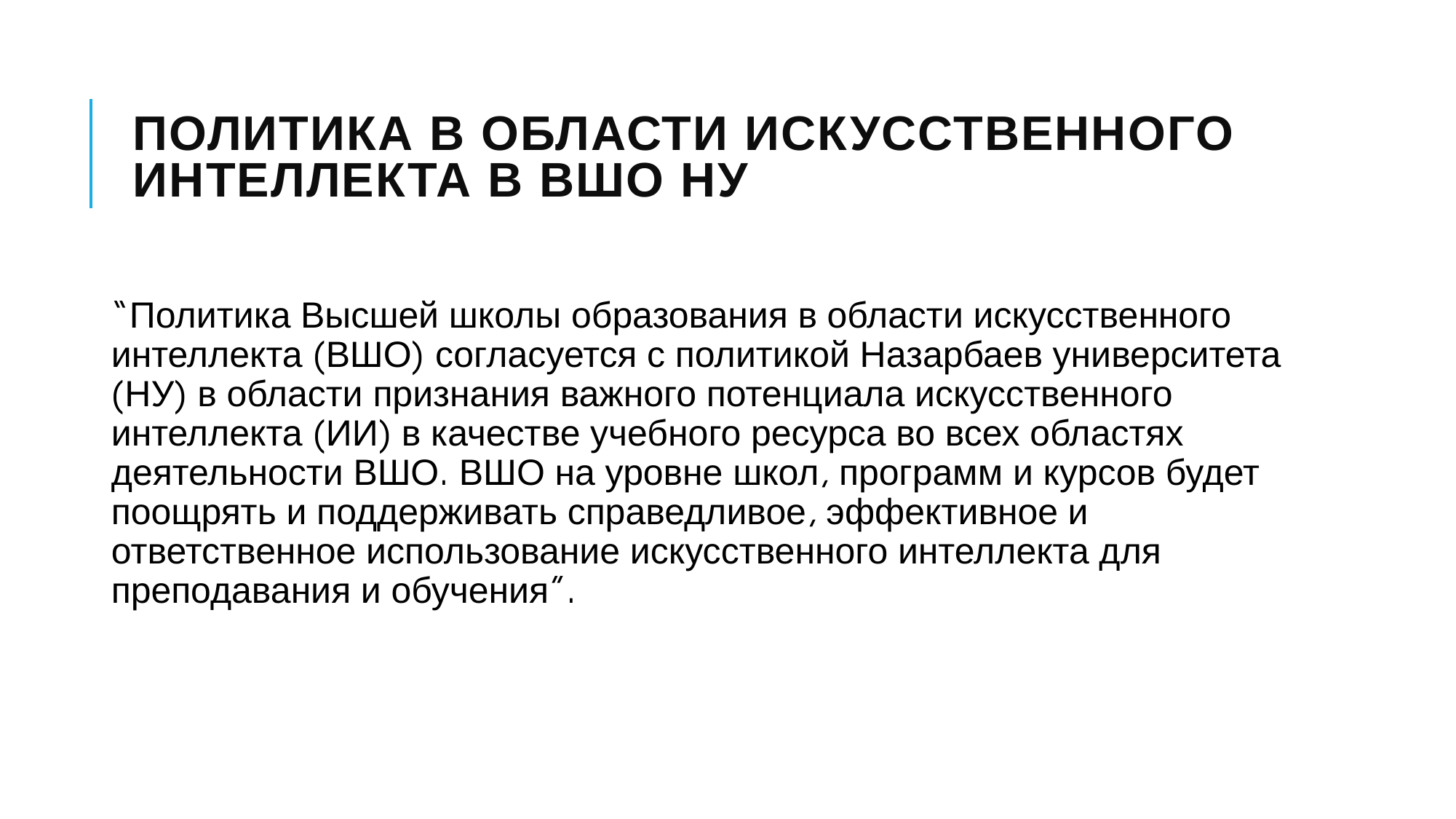

# Политика в области искусственного интеллекта в ВШО НУ
“Политика Высшей школы образования в области искусственного интеллекта (ВШО) согласуется с политикой Назарбаев университета (НУ) в области признания важного потенциала искусственного интеллекта (ИИ) в качестве учебного ресурса во всех областях деятельности ВШО. ВШО на уровне школ, программ и курсов будет поощрять и поддерживать справедливое, эффективное и ответственное использование искусственного интеллекта для преподавания и обучения”.